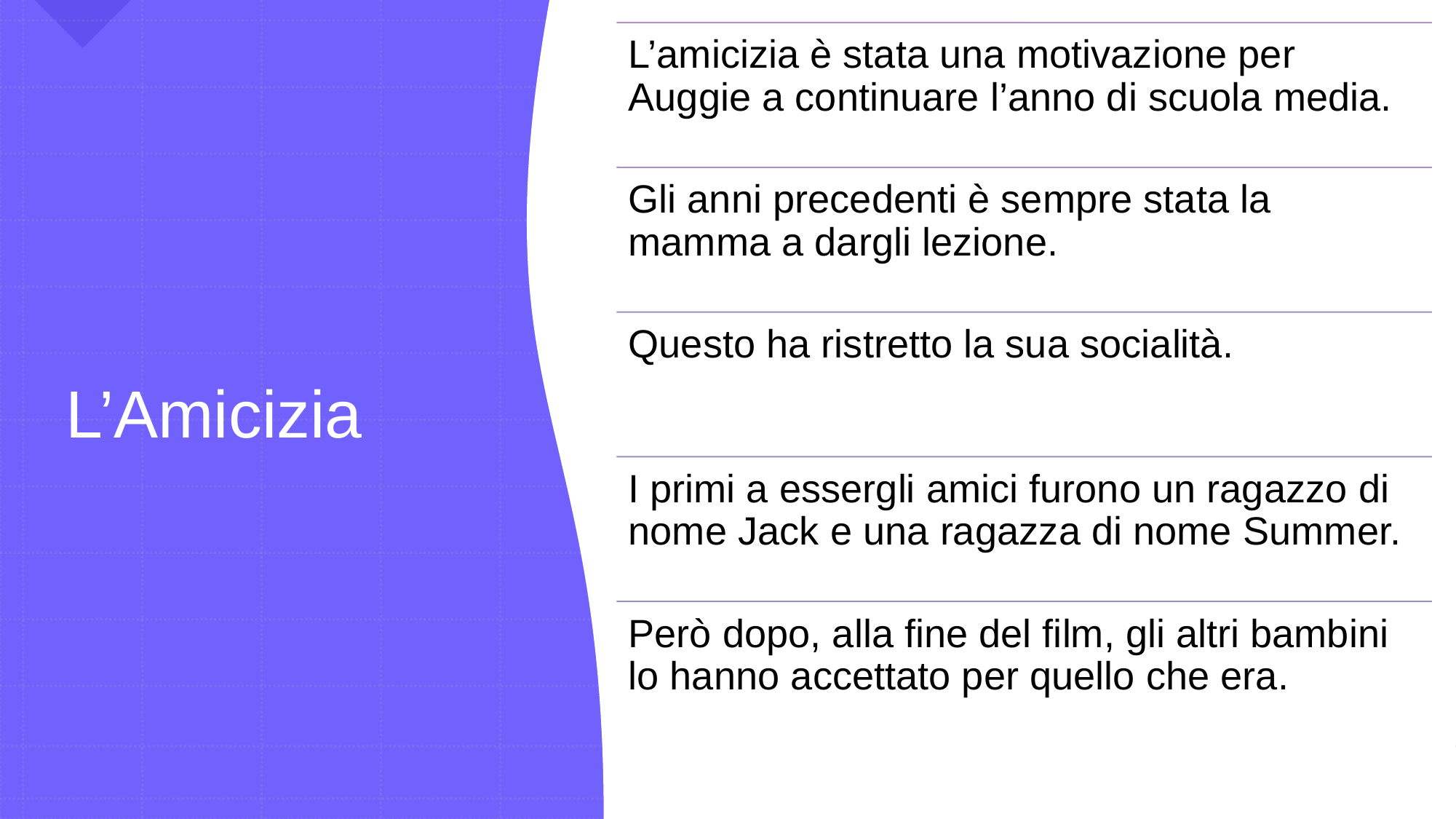

L’amicizia è stata una motivazione per Auggie a continuare l’anno di scuola media.
Gli anni precedenti è sempre stata la mamma a dargli lezione.
Questo ha ristretto la sua socialità.
I primi a essergli amici furono un ragazzo di nome Jack e una ragazza di nome Summer.
Però dopo, alla fine del film, gli altri bambini lo hanno accettato per quello che era.
# L’Amicizia